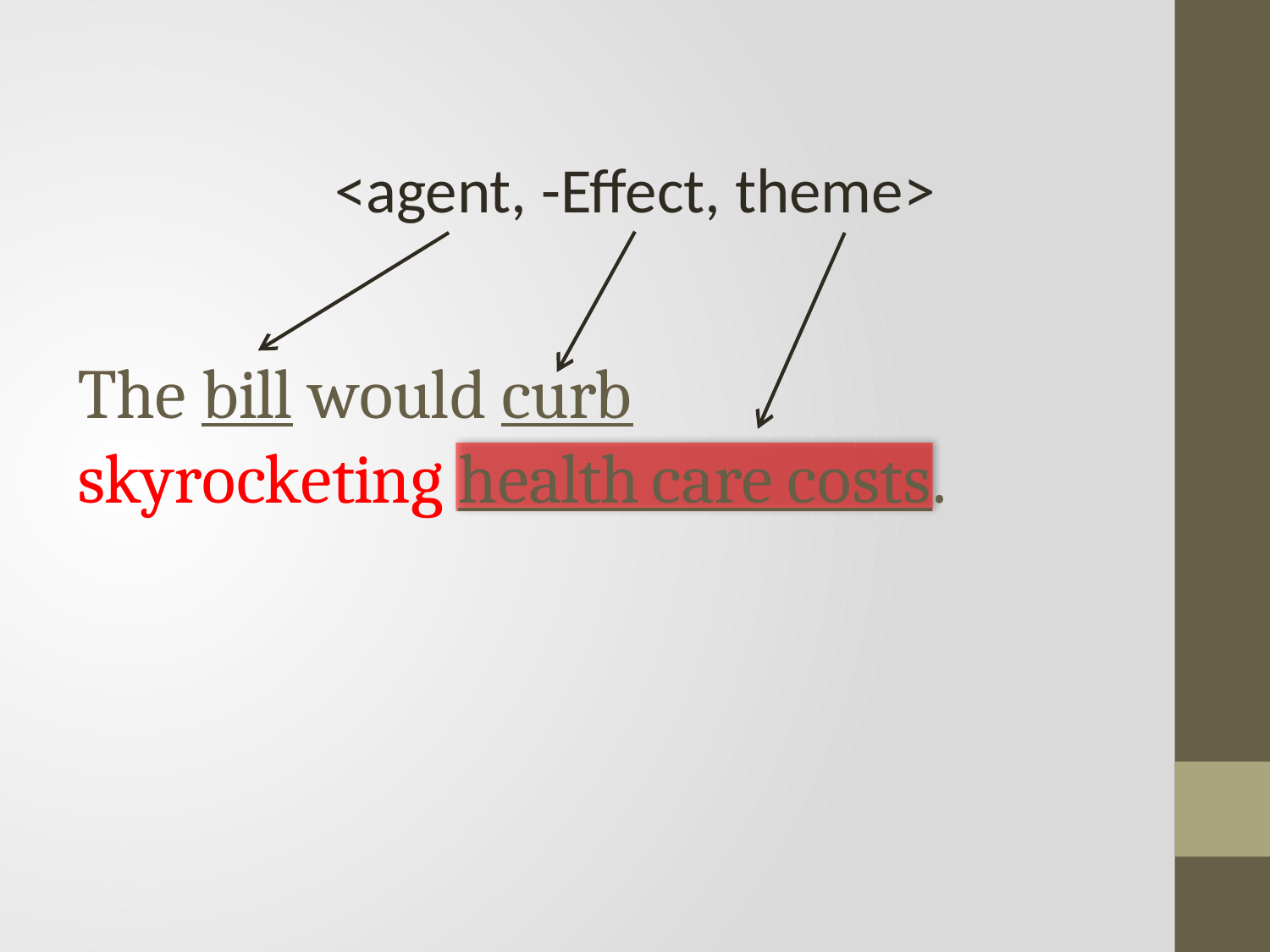

# The bill would curb skyrocketing health care costs.
<agent, -Effect, theme>